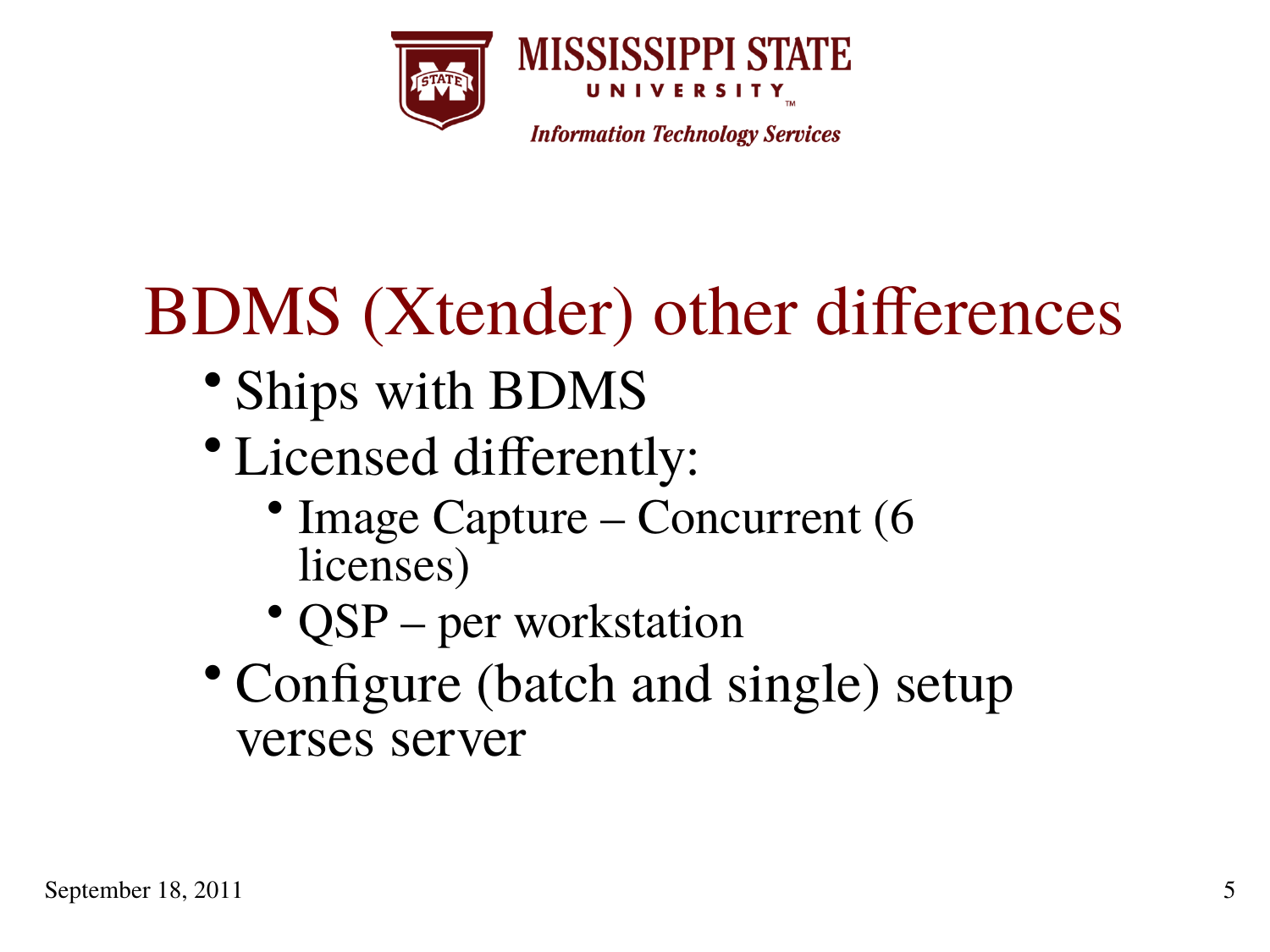

# BDMS (Xtender) other differences
Ships with BDMS
Licensed differently:
Image Capture – Concurrent (6 licenses)
QSP – per workstation
Configure (batch and single) setup verses server
September 18, 2011
5